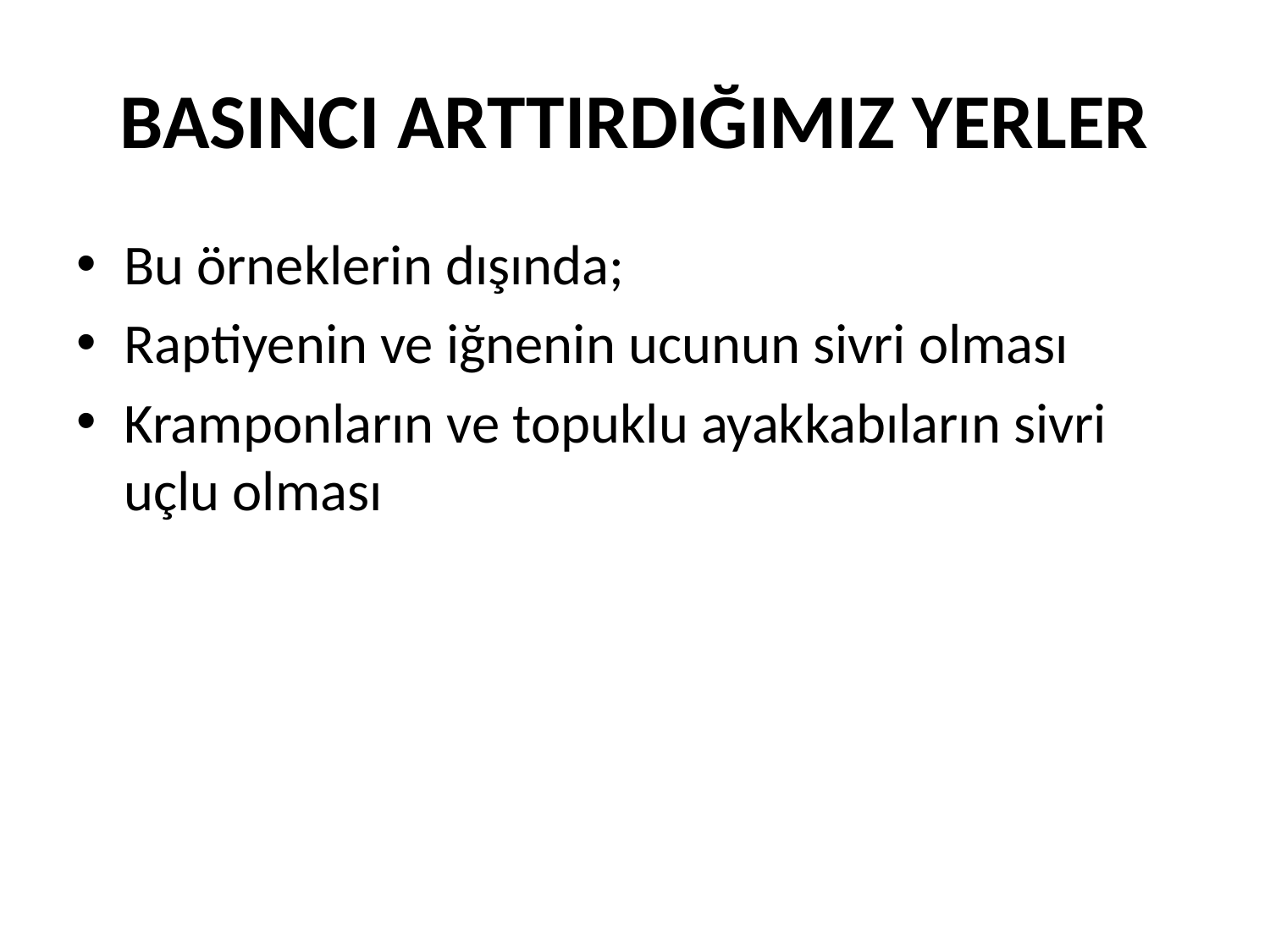

# BASINCI ARTTIRDIĞIMIZ YERLER
Bu örneklerin dışında;
Raptiyenin ve iğnenin ucunun sivri olması
Kramponların ve topuklu ayakkabıların sivri uçlu olması